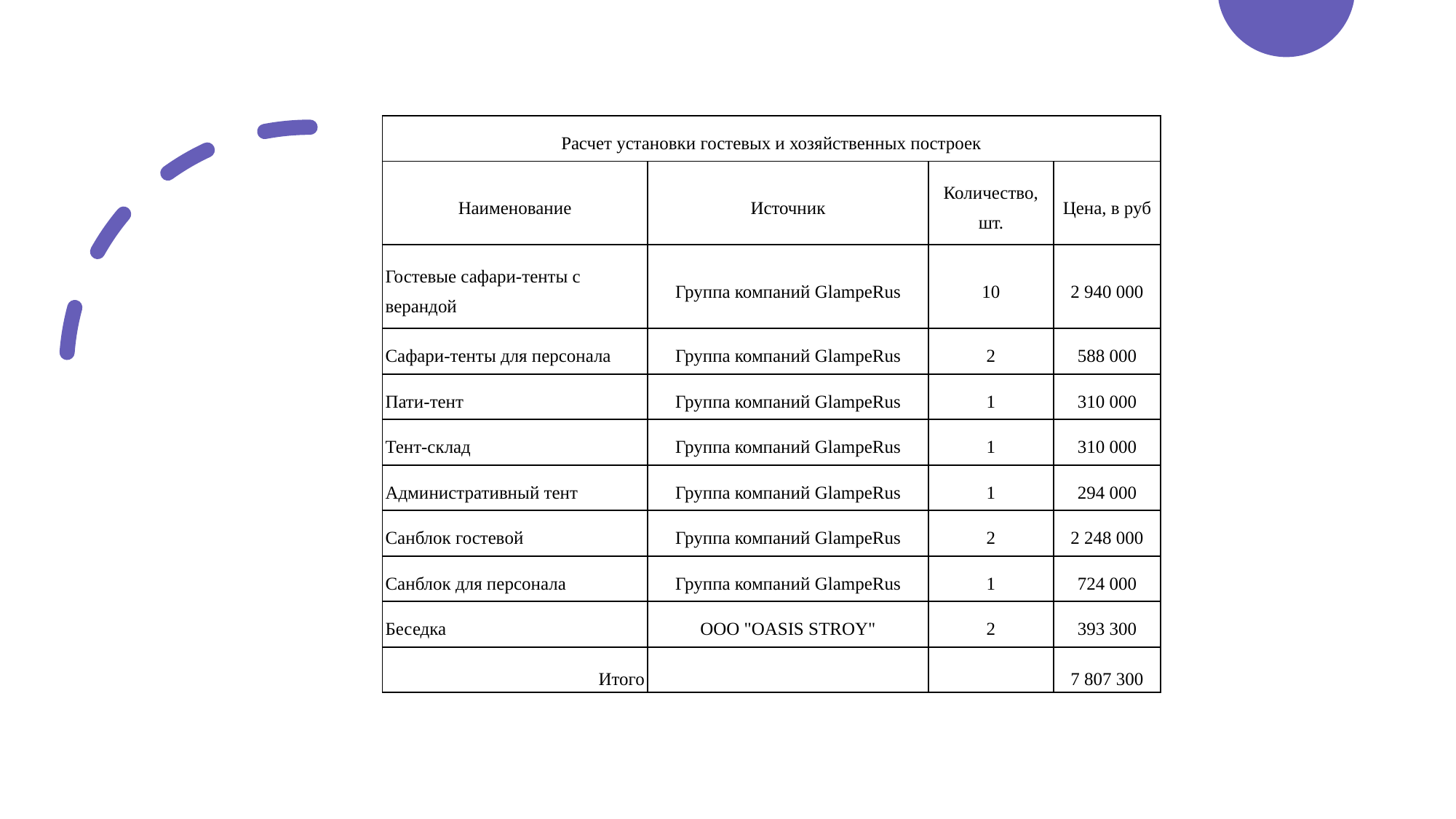

| Расчет установки гостевых и хозяйственных построек |  |  |  |
| --- | --- | --- | --- |
| Наименование | Источник | Количество, шт. | Цена, в руб |
| Гостевые сафари-тенты с верандой | Группа компаний GlampeRus | 10 | 2 940 000 |
| Сафари-тенты для персонала | Группа компаний GlampeRus | 2 | 588 000 |
| Пати-тент | Группа компаний GlampeRus | 1 | 310 000 |
| Тент-склад | Группа компаний GlampeRus | 1 | 310 000 |
| Административный тент | Группа компаний GlampeRus | 1 | 294 000 |
| Санблок гостевой | Группа компаний GlampeRus | 2 | 2 248 000 |
| Санблок для персонала | Группа компаний GlampeRus | 1 | 724 000 |
| Беседка | ООО "OASIS STROY" | 2 | 393 300 |
| Итого |  |  | 7 807 300 |
#